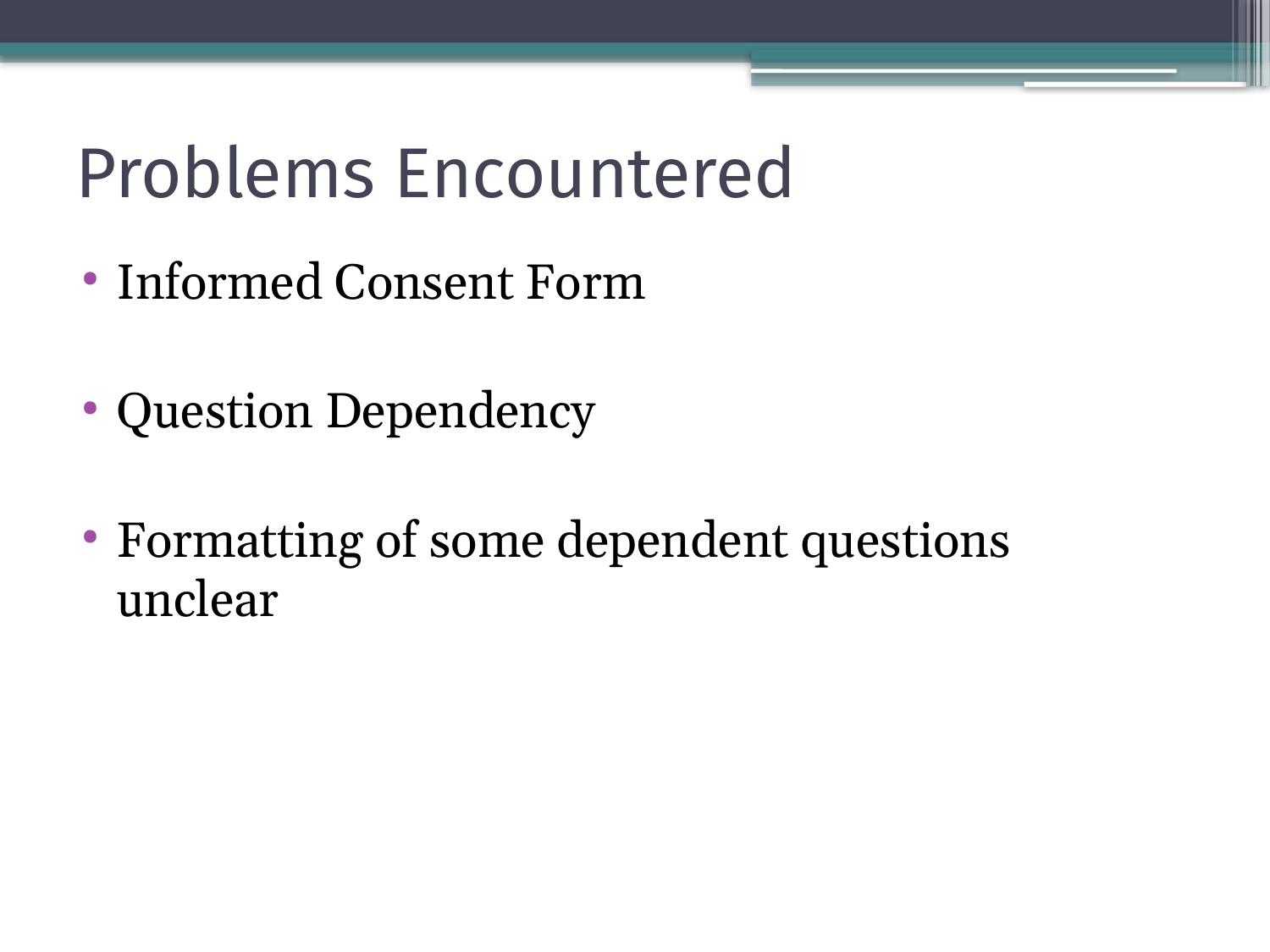

# Problems Encountered
Informed Consent Form

Question Dependency

Formatting of some dependent questions unclear